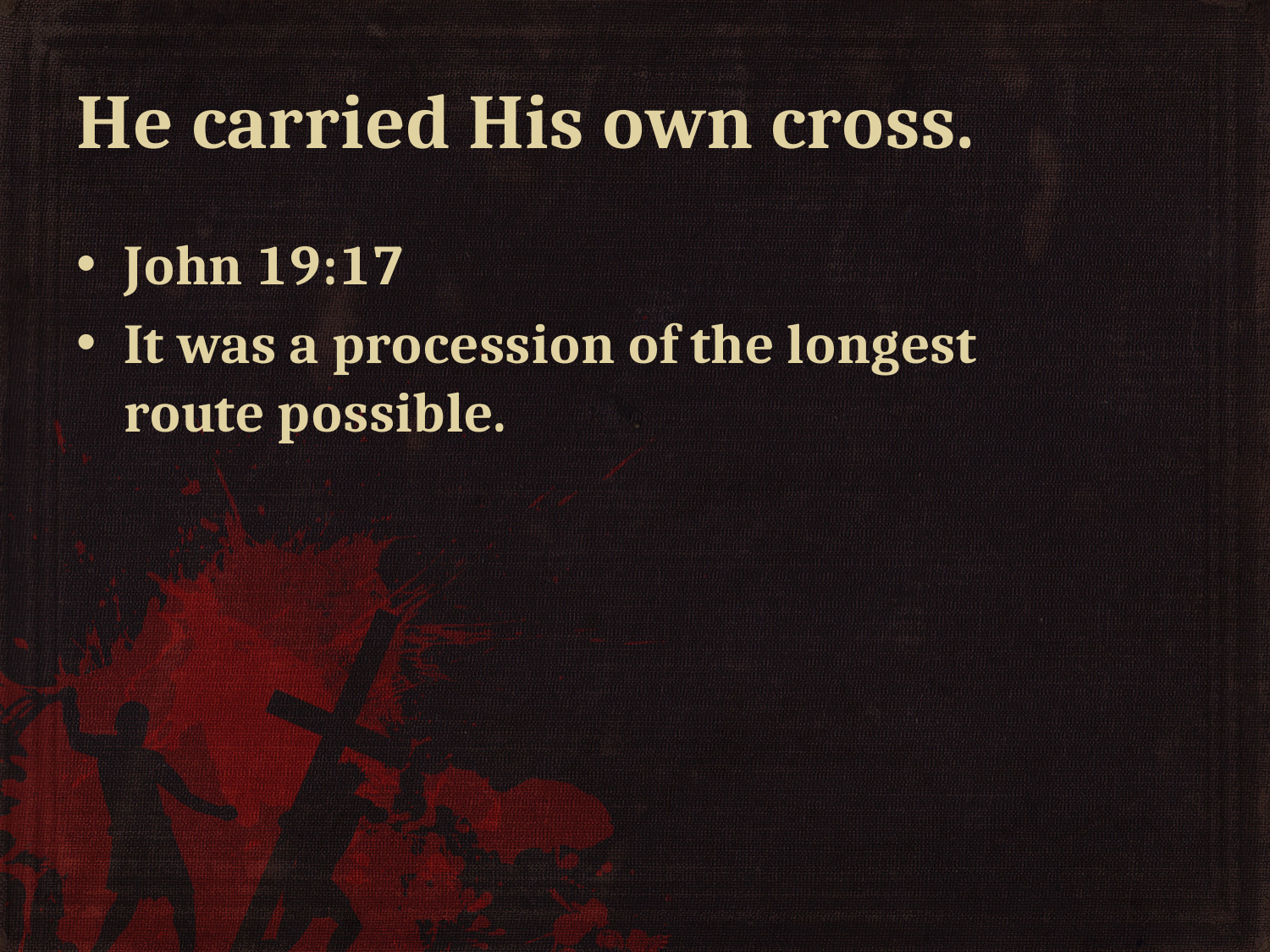

# He carried His own cross.
John 19:17
It was a procession of the longest
route possible.